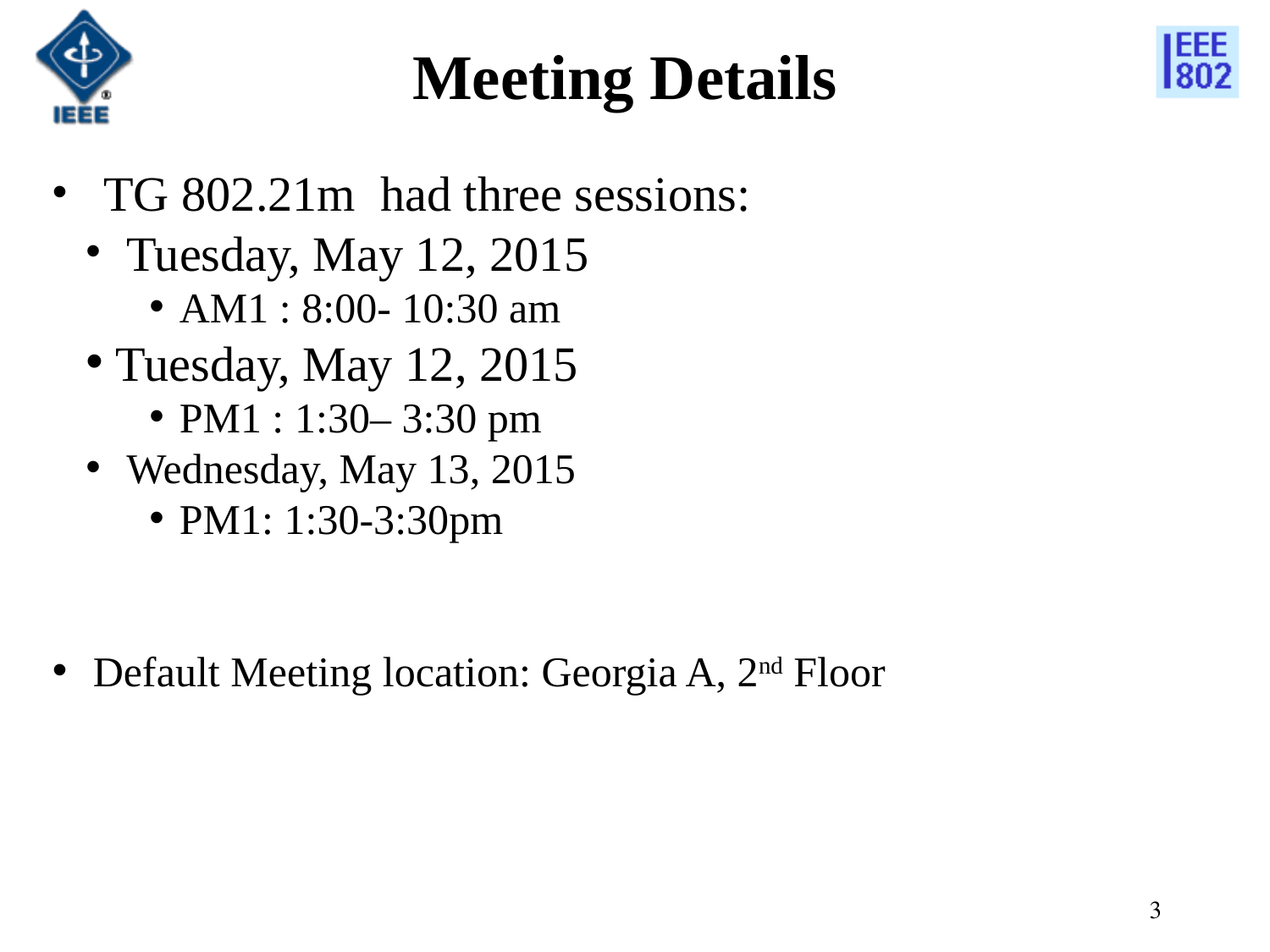

# Meeting Details
  TG 802.21m  had three sessions:
 Tuesday, May 12, 2015
AM1 : 8:00- 10:30 am
Tuesday, May 12, 2015
PM1 : 1:30– 3:30 pm
 Wednesday, May 13, 2015
PM1: 1:30-3:30pm

 Default Meeting location: Georgia A, 2nd Floor

3